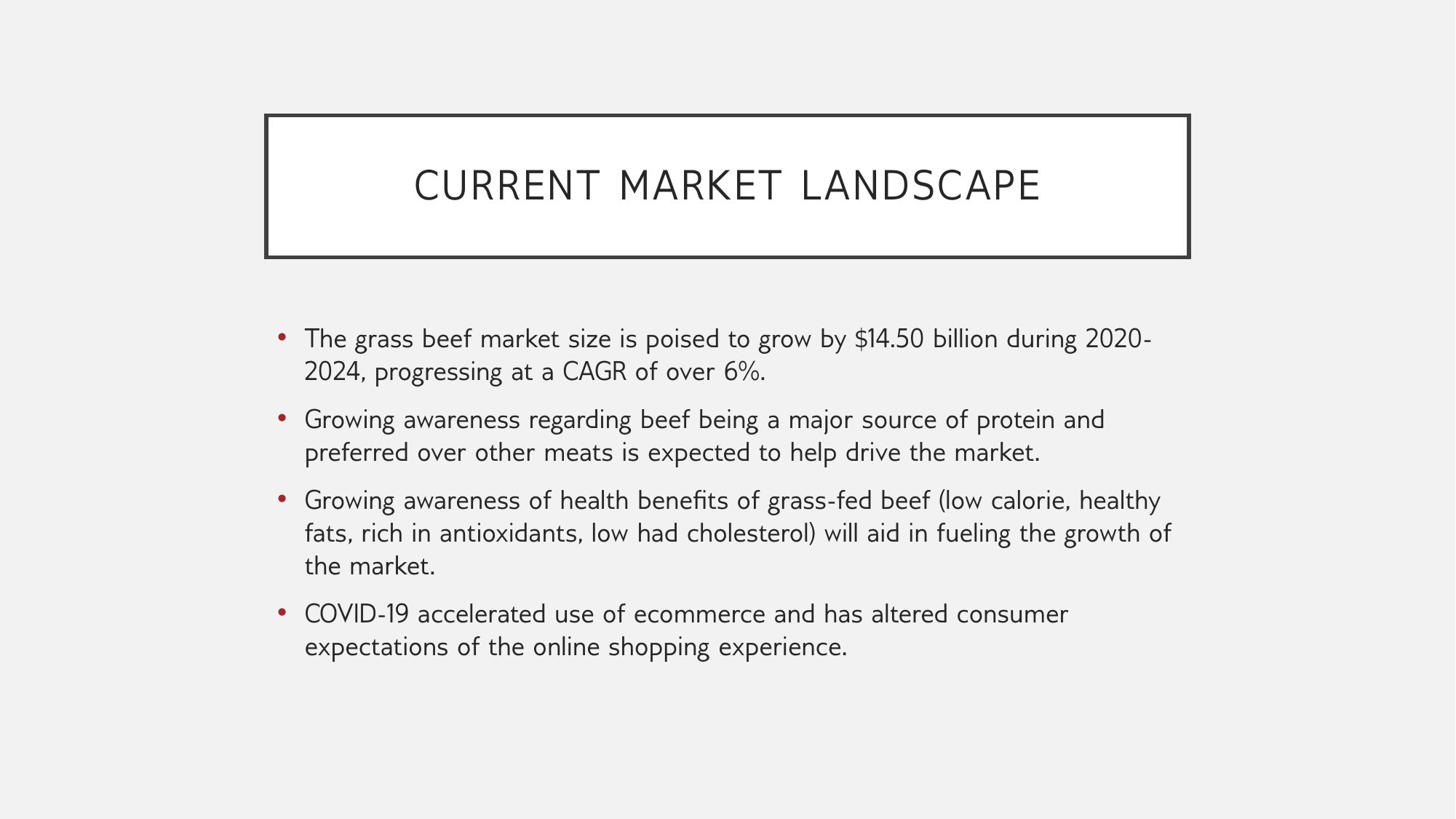

# CURRENT MARKET LANDSCAPE
The grass beef market size is poised to grow by $14.50 billion during 2020-2024, progressing at a CAGR of over 6%.
Growing awareness regarding beef being a major source of protein and preferred over other meats is expected to help drive the market.
Growing awareness of health benefits of grass-fed beef (low calorie, healthy fats, rich in antioxidants, low had cholesterol) will aid in fueling the growth of the market.
COVID-19 accelerated use of ecommerce and has altered consumer expectations of the online shopping experience.